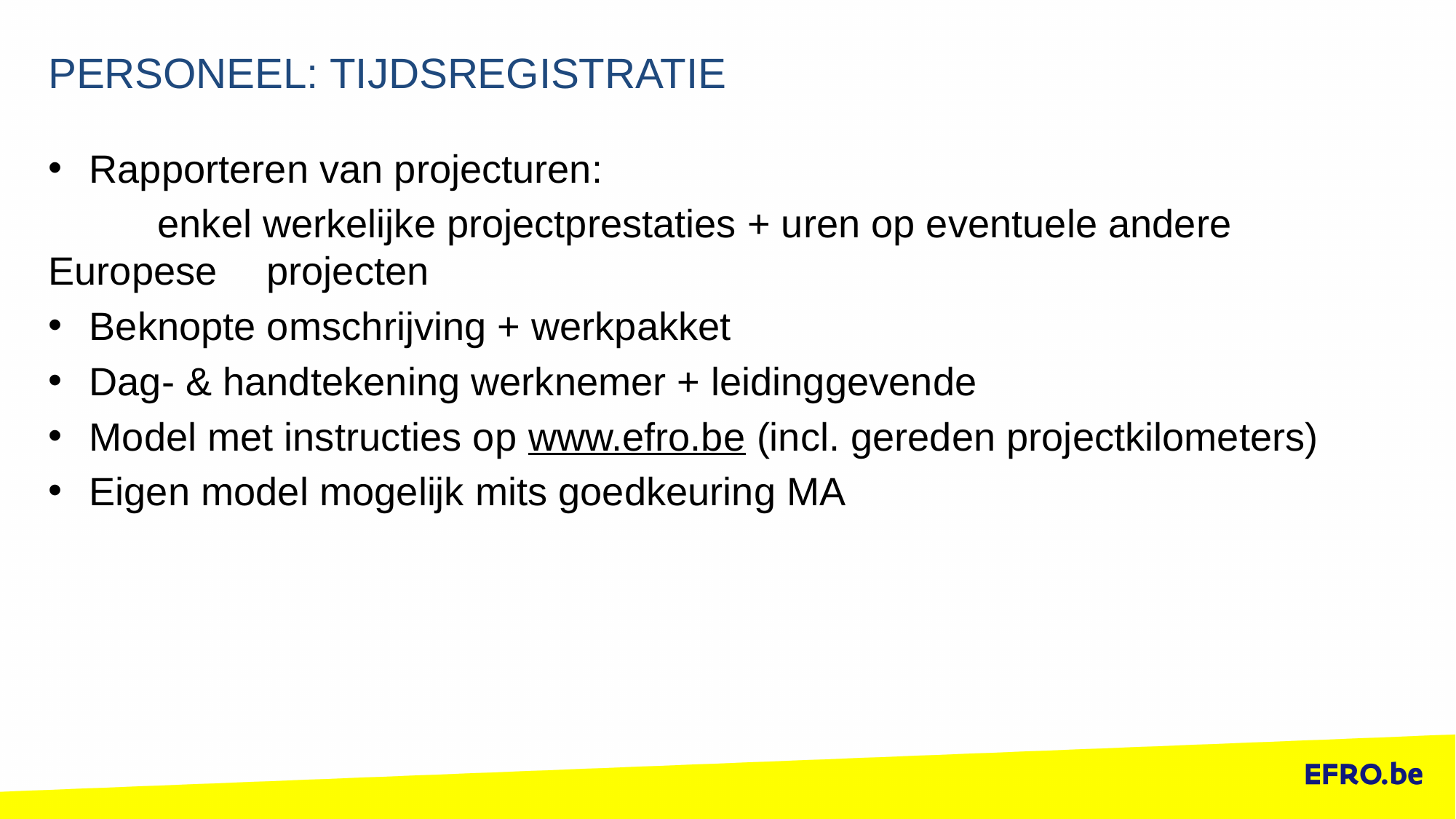

# PERSONEEL: TIJDSREGISTRATIE
Rapporteren van projecturen:
	enkel werkelijke projectprestaties + uren op eventuele andere Europese 	projecten
Beknopte omschrijving + werkpakket
Dag- & handtekening werknemer + leidinggevende
Model met instructies op www.efro.be (incl. gereden projectkilometers)
Eigen model mogelijk mits goedkeuring MA